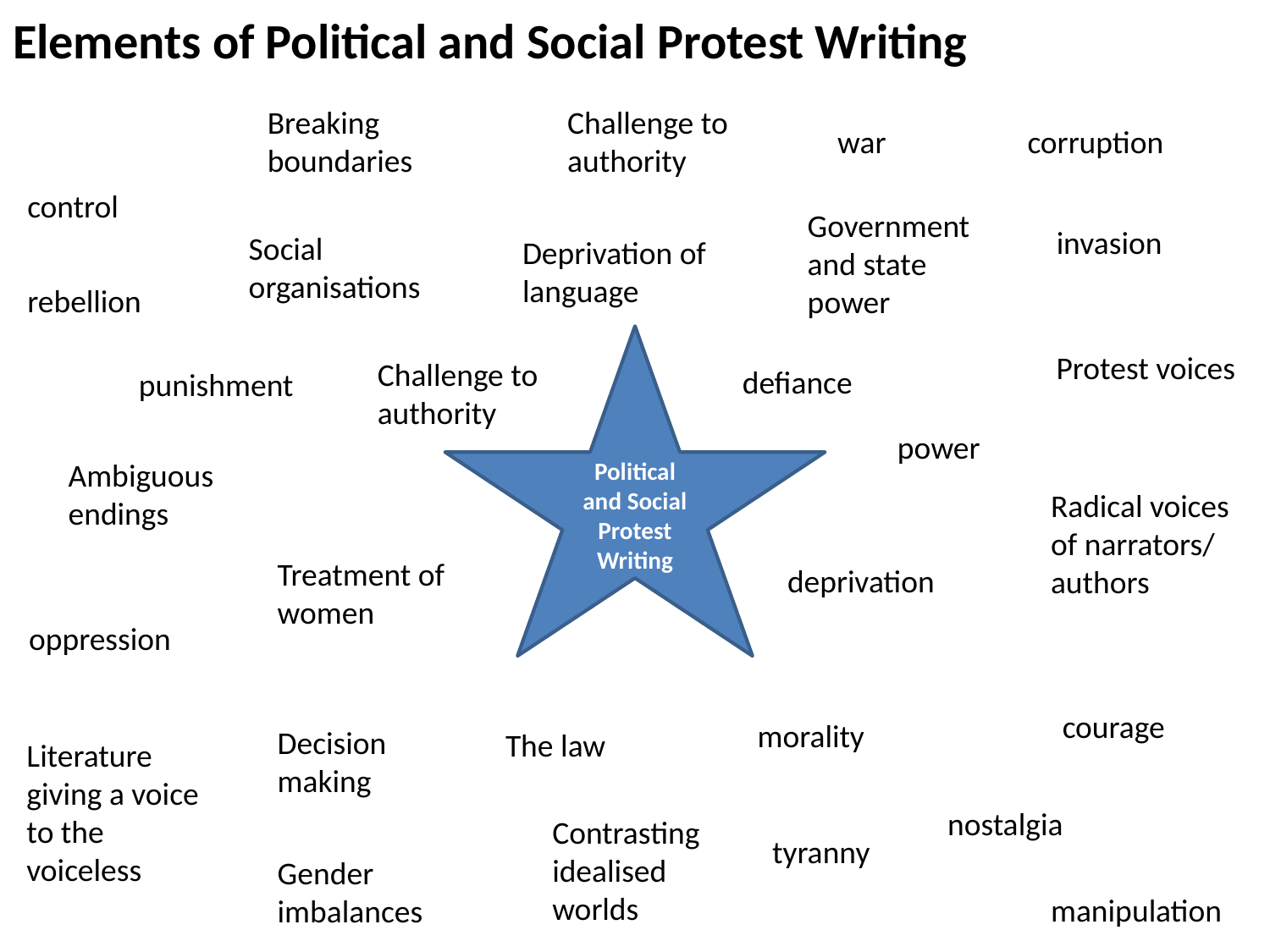

# Elements of Political and Social Protest Writing
Breaking boundaries
Challenge to authority
war
corruption
control
Government and state power
invasion
Social organisations
Deprivation of language
rebellion
Political and Social Protest Writing
Protest voices
Challenge to authority
defiance
punishment
power
Ambiguous endings
Radical voices of narrators/ authors
Treatment of women
deprivation
oppression
courage
morality
Decision making
The law
Literature giving a voice to the voiceless
nostalgia
Contrasting idealised worlds
tyranny
Gender imbalances
manipulation